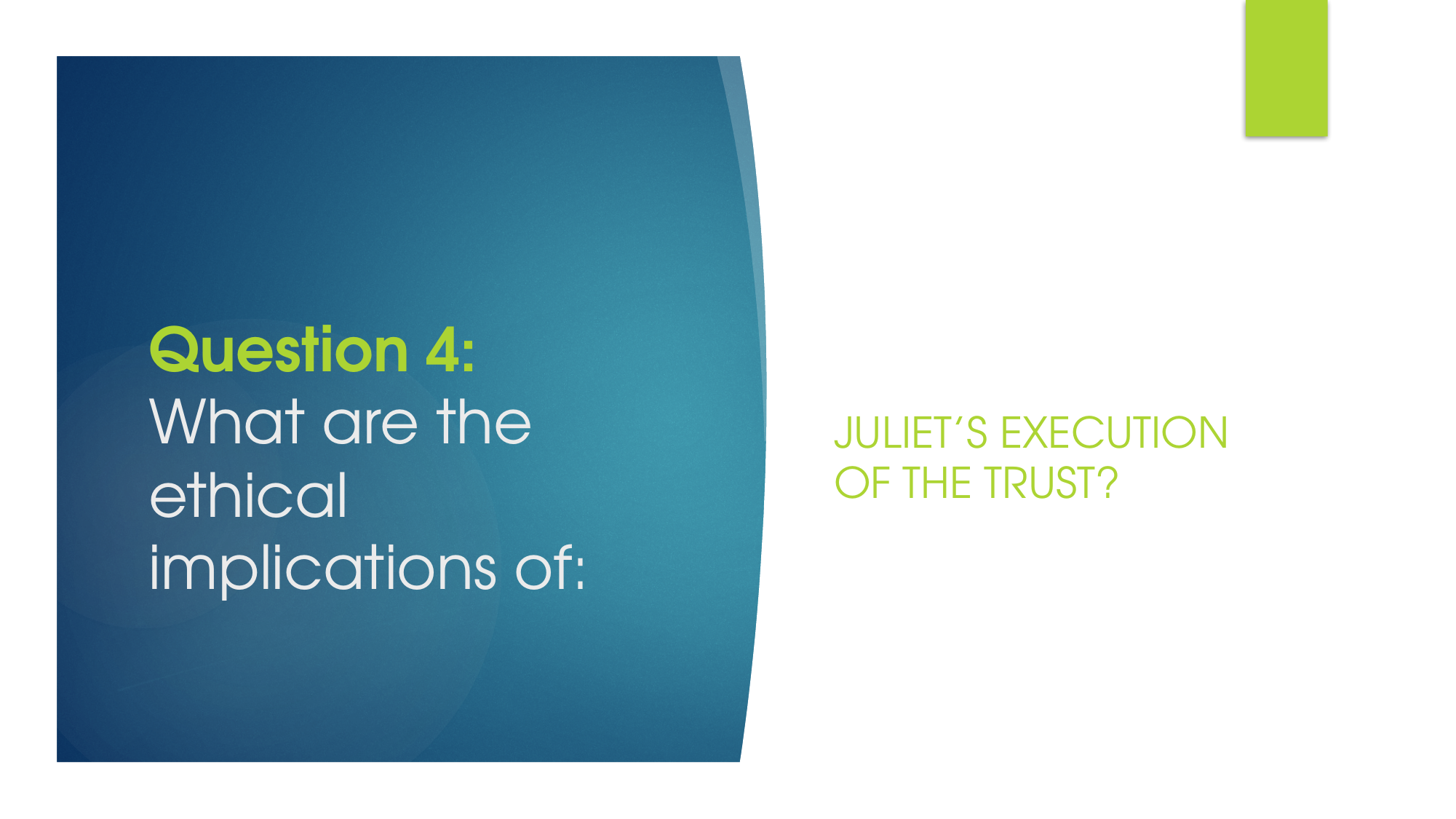

Juliet’s execution of the trust?
# Question 4: What are the ethical implications of: